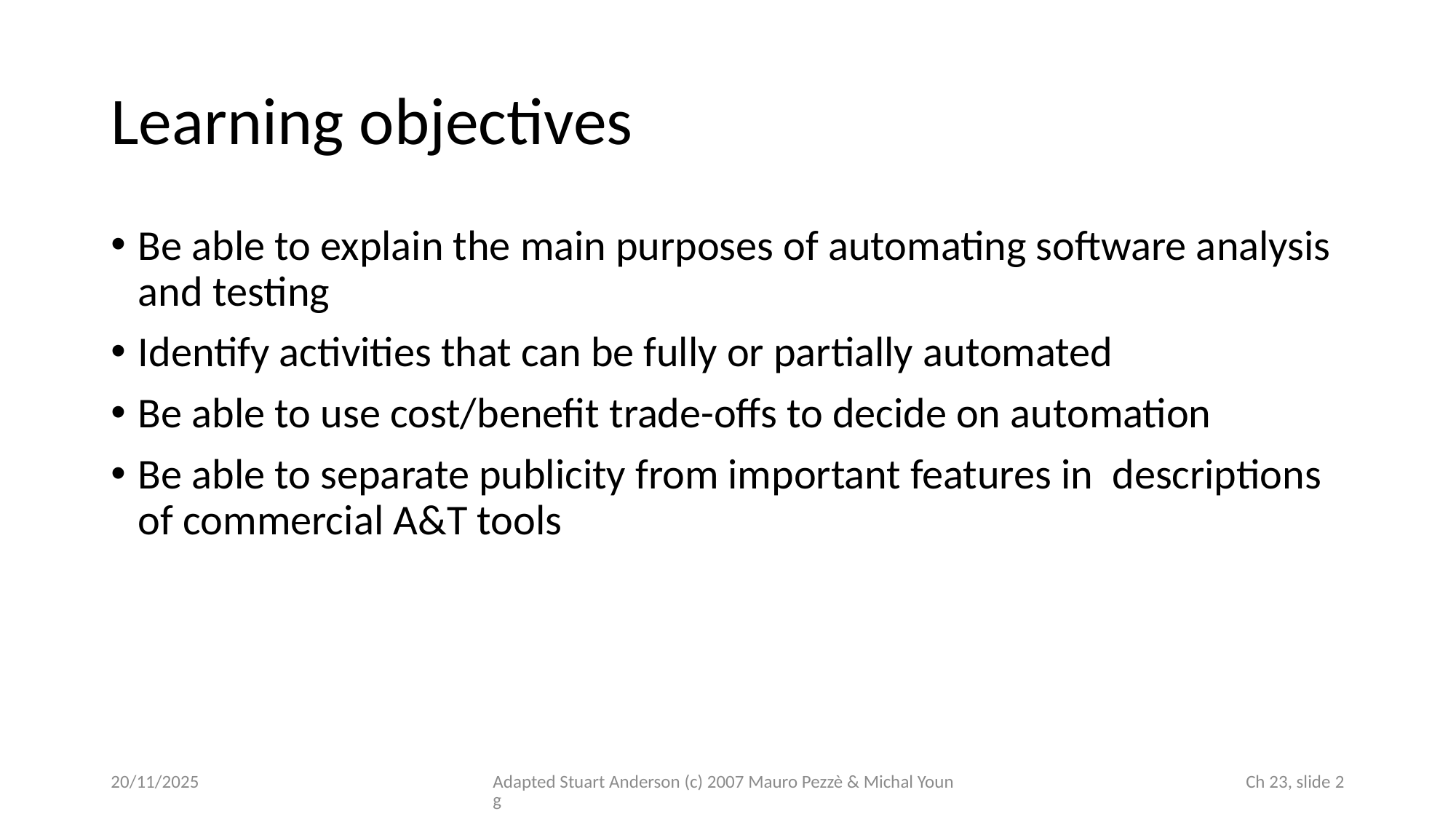

# Learning objectives
Be able to explain the main purposes of automating software analysis and testing
Identify activities that can be fully or partially automated
Be able to use cost/benefit trade-offs to decide on automation
Be able to separate publicity from important features in  descriptions of commercial A&T tools
20/11/2025
Adapted Stuart Anderson (c) 2007 Mauro Pezzè & Michal Young
 Ch 23, slide 2